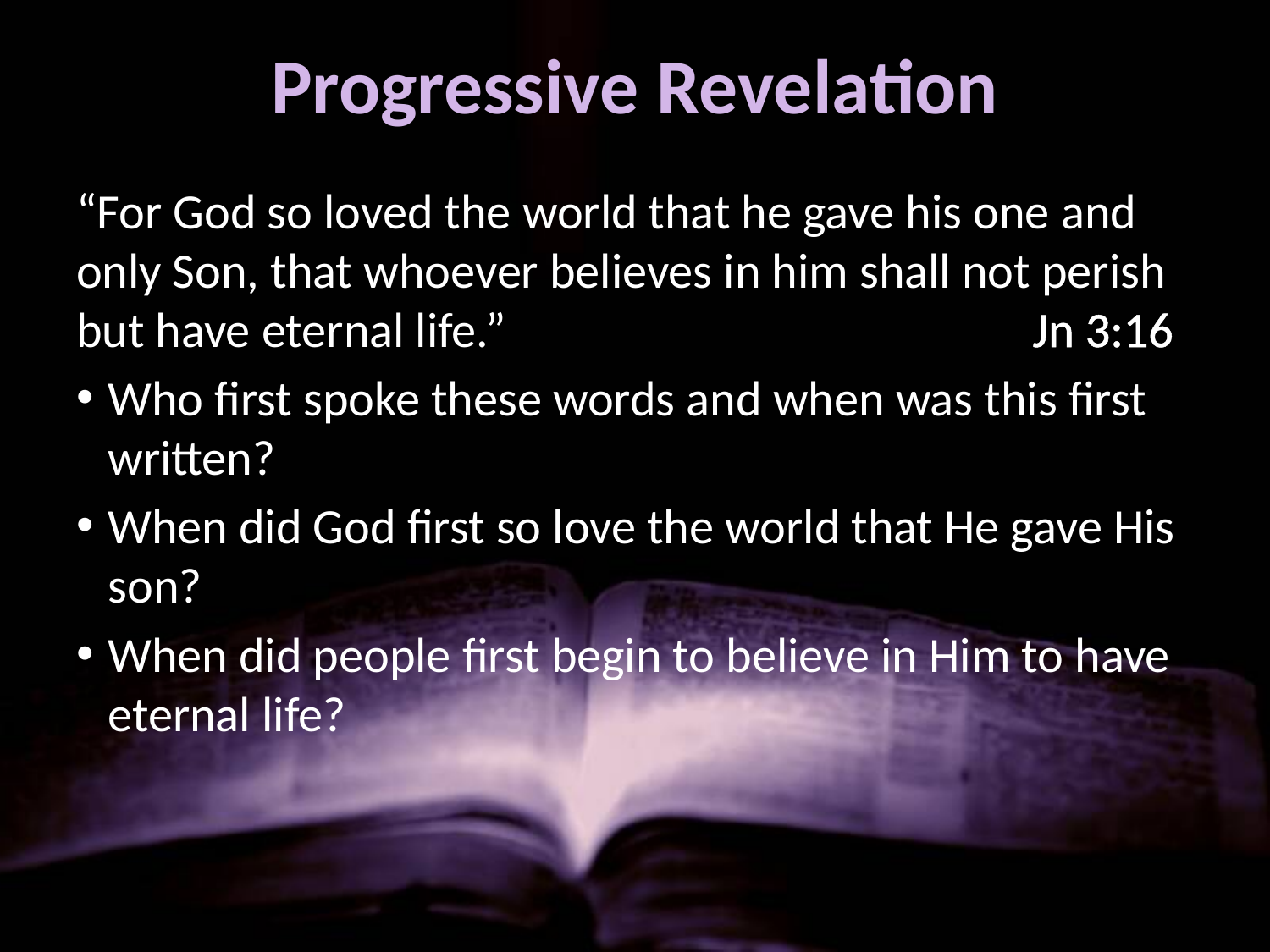

# Progressive Revelation
“For God so loved the world that he gave his one and only Son, that whoever believes in him shall not perish but have eternal life.” 			     	      Jn 3:16
Who first spoke these words and when was this first written?
When did God first so love the world that He gave His son?
When did people first begin to believe in Him to have eternal life?